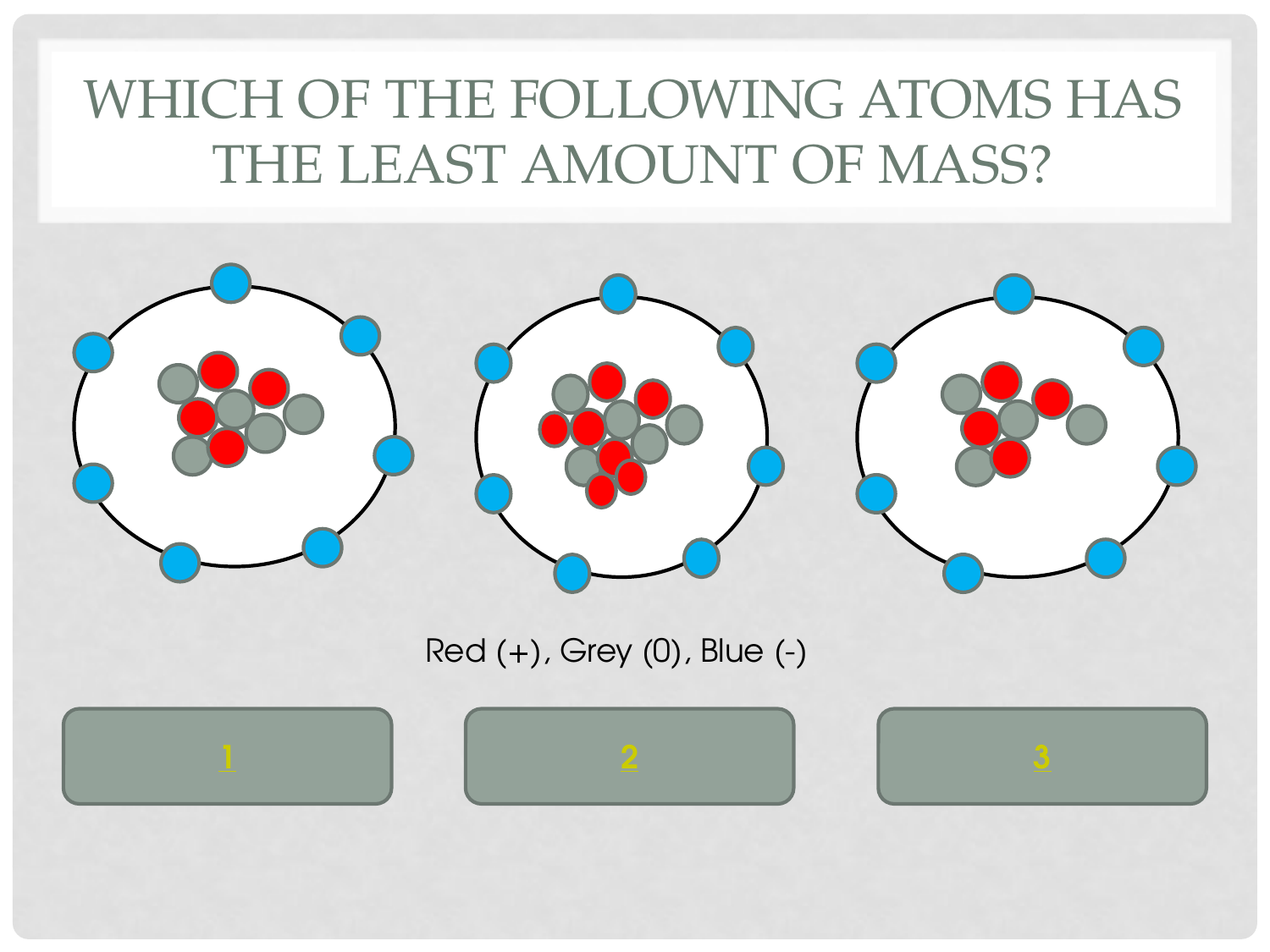

# Which of the following atoms has the least amount of masS?

Red (+), Grey (0), Blue (-)
1
2
3